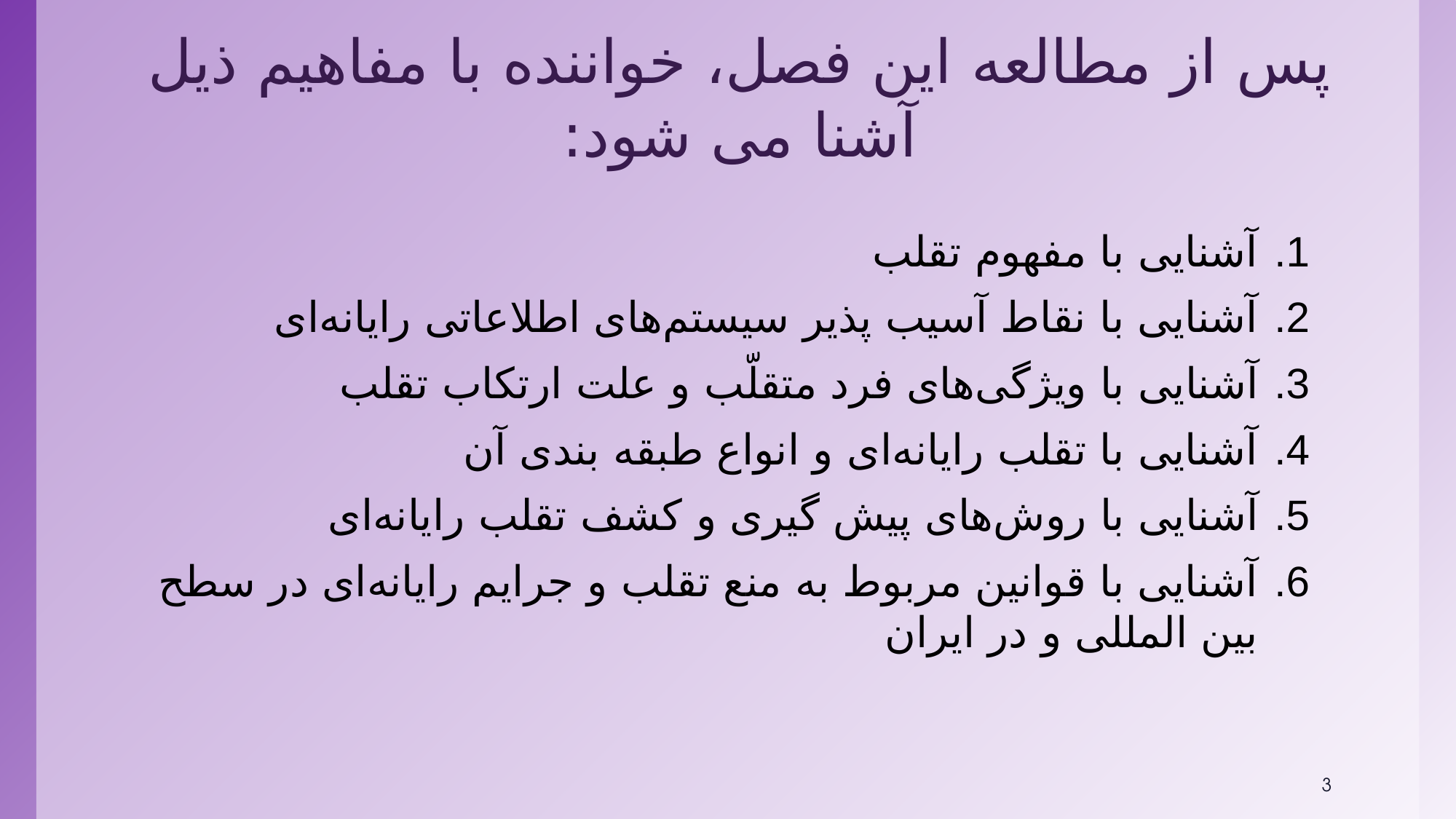

# پس از مطالعه این فصل، خواننده با مفاهیم ذیل آشنا می شود:
آشنایی با مفهوم تقلب
آشنایی با نقاط آسیب پذیر سیستم‌های اطلاعاتی رایانه‌ای
آشنایی با ویژگی‌های فرد متقلّب و علت ارتکاب تقلب
آشنایی با تقلب رایانه‌ای و انواع طبقه بندی آن
آشنایی با روش‌های پیش گیری و کشف تقلب رایانه‌ای
آشنایی با قوانین مربوط به منع تقلب و جرایم رایانه‌ای در سطح بین المللی و در ایران
3